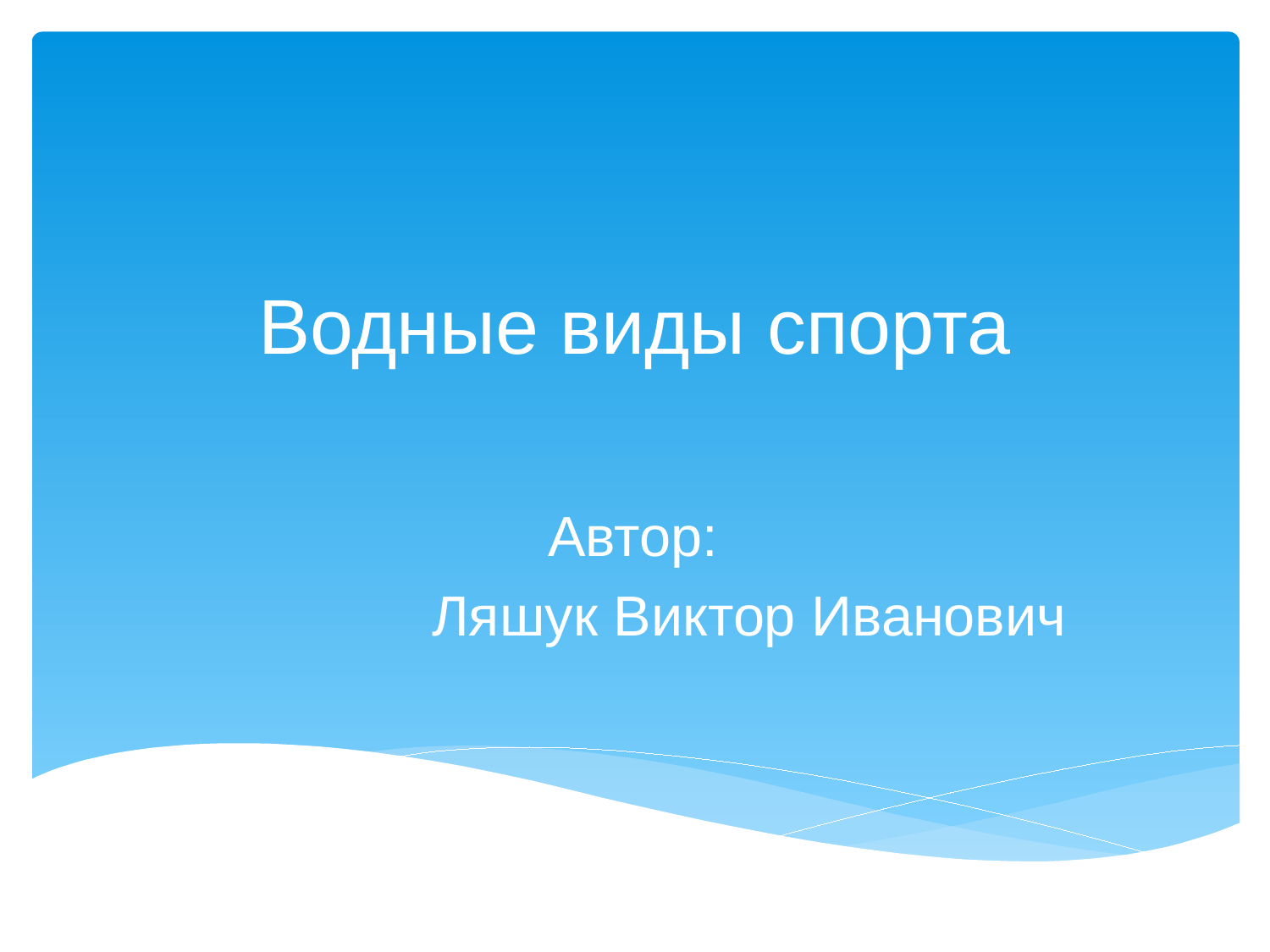

# Водные виды спорта
                      Автор:
Ляшук Виктор Иванович